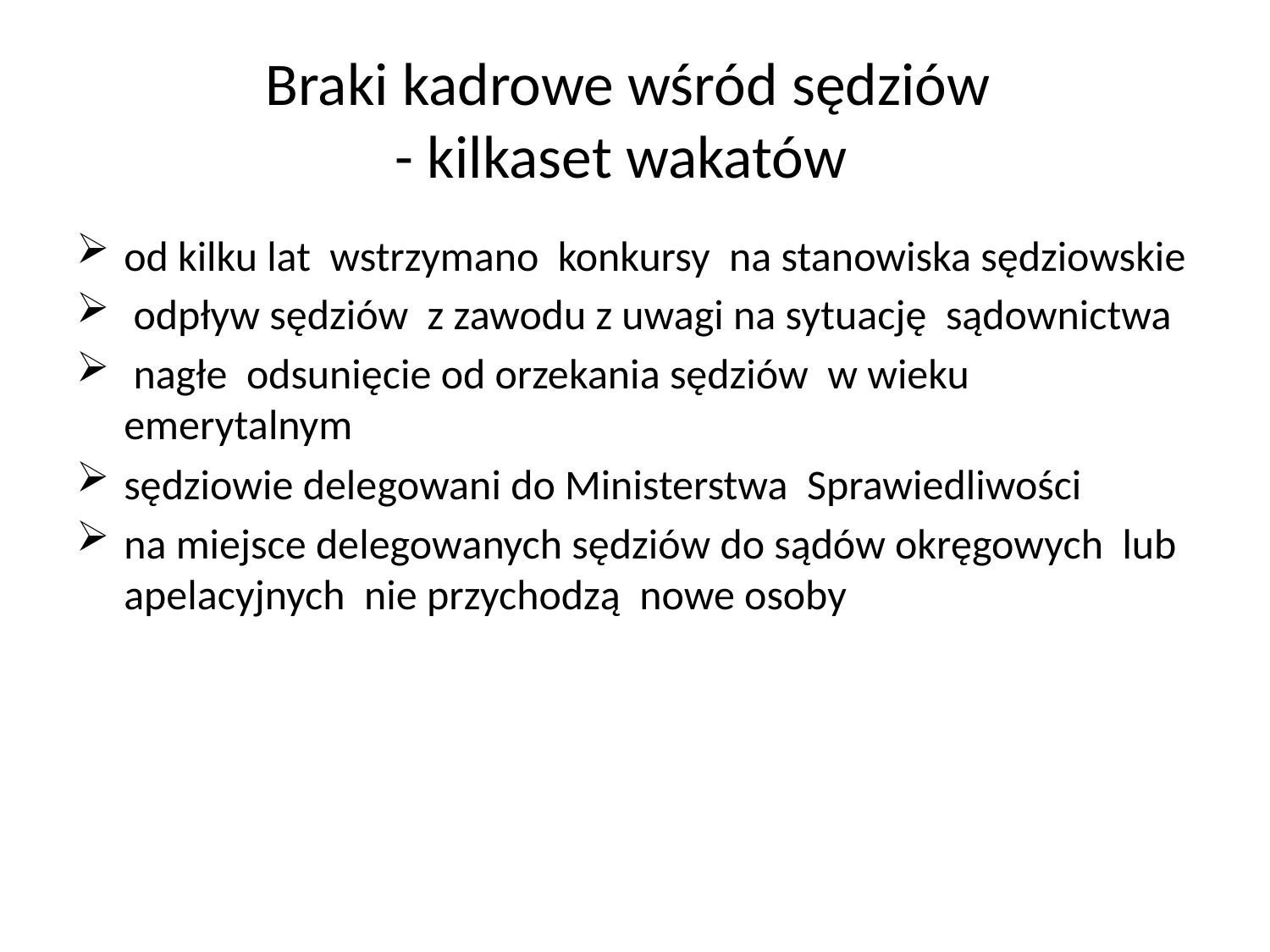

# Braki kadrowe wśród sędziów - kilkaset wakatów
od kilku lat  wstrzymano  konkursy  na stanowiska sędziowskie
 odpływ sędziów  z zawodu z uwagi na sytuację  sądownictwa
 nagłe  odsunięcie od orzekania sędziów  w wieku emerytalnym
sędziowie delegowani do Ministerstwa  Sprawiedliwości
na miejsce delegowanych sędziów do sądów okręgowych  lub apelacyjnych  nie przychodzą  nowe osoby